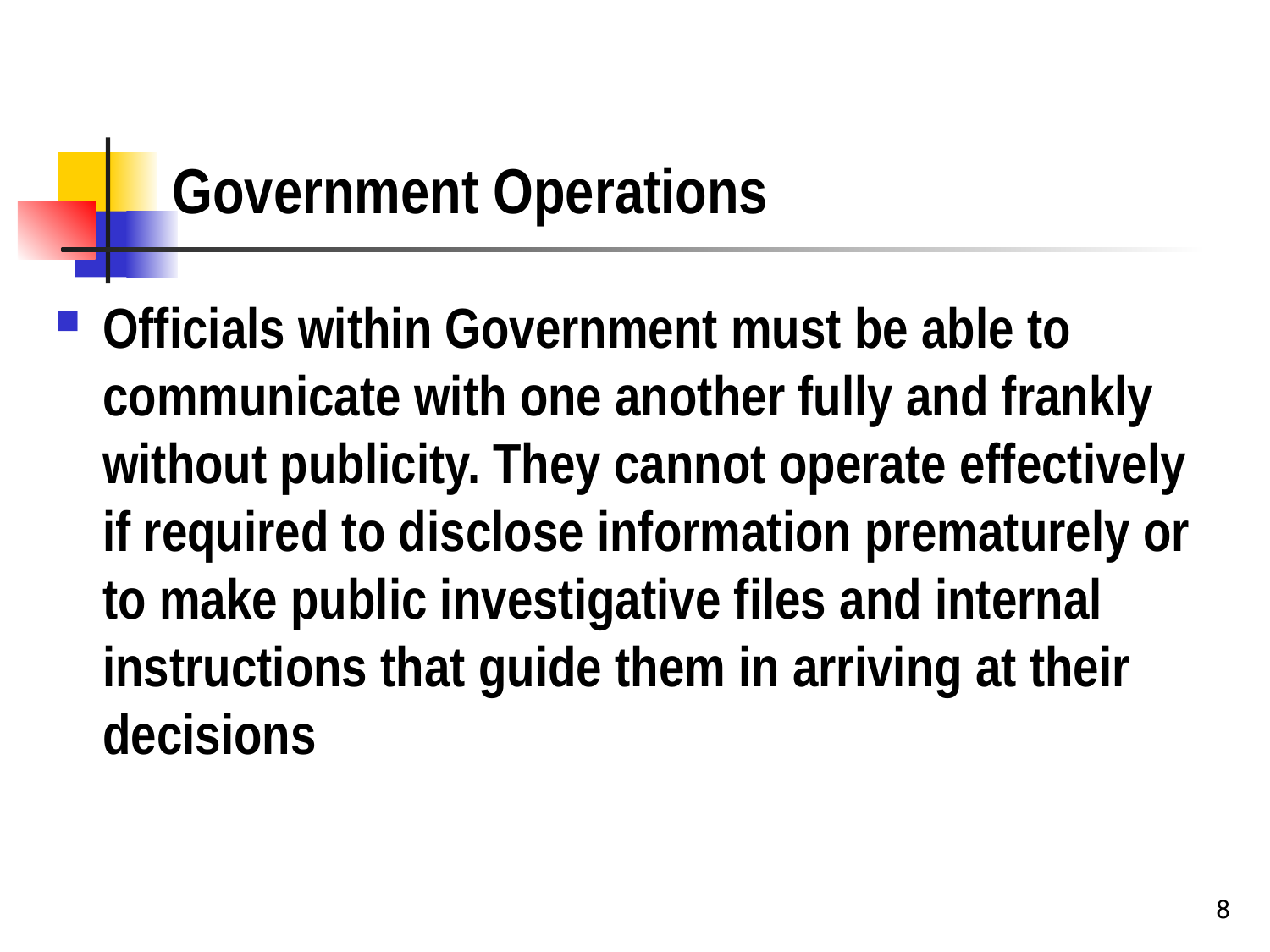

# Government Operations
Officials within Government must be able to communicate with one another fully and frankly without publicity. They cannot operate effectively if required to disclose information prematurely or to make public investigative files and internal instructions that guide them in arriving at their decisions
8